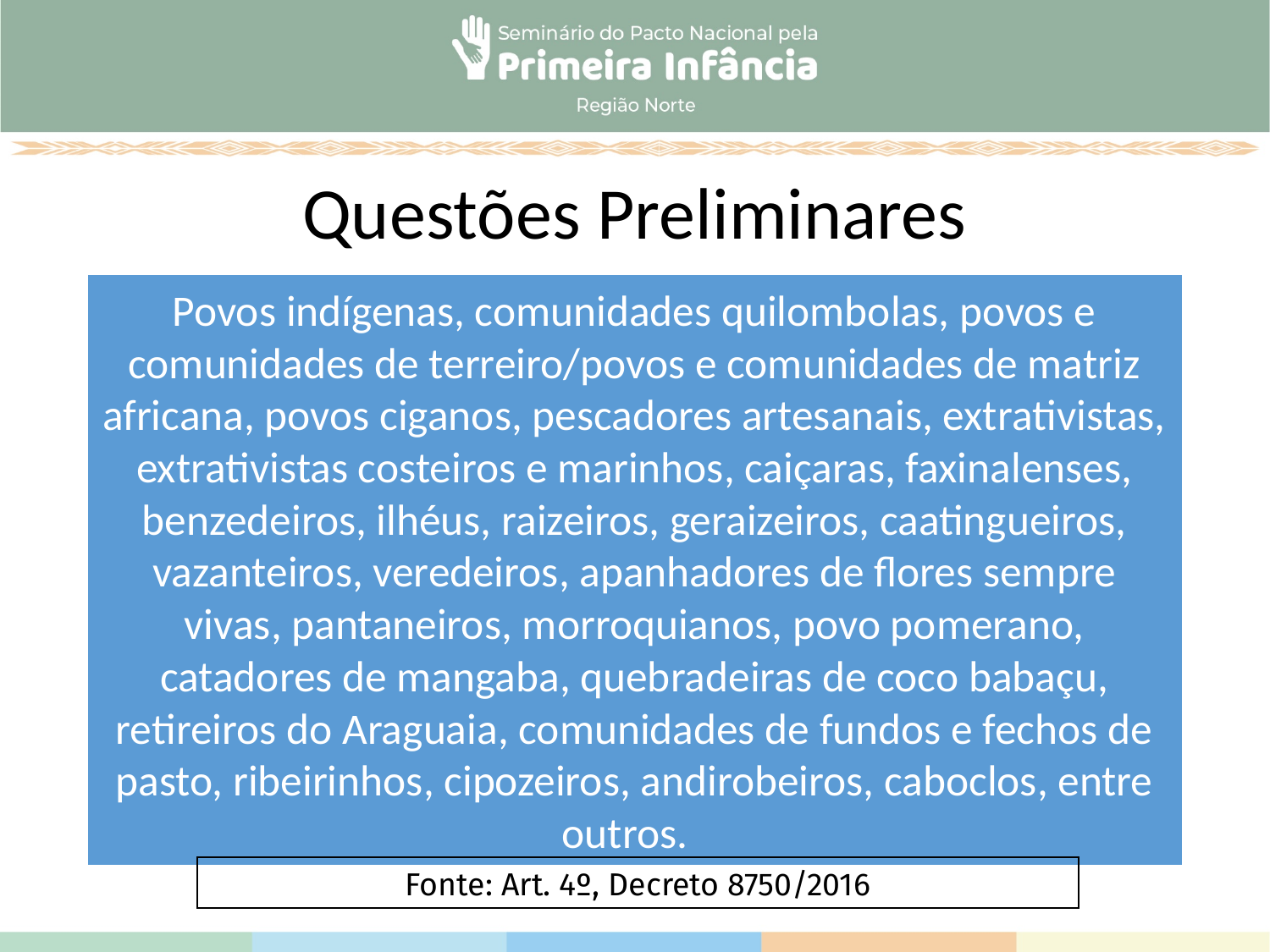

# Questões Preliminares
Povos indígenas, comunidades quilombolas, povos e comunidades de terreiro/povos e comunidades de matriz africana, povos ciganos, pescadores artesanais, extrativistas, extrativistas costeiros e marinhos, caiçaras, faxinalenses, benzedeiros, ilhéus, raizeiros, geraizeiros, caatingueiros, vazanteiros, veredeiros, apanhadores de flores sempre vivas, pantaneiros, morroquianos, povo pomerano, catadores de mangaba, quebradeiras de coco babaçu, retireiros do Araguaia, comunidades de fundos e fechos de pasto, ribeirinhos, cipozeiros, andirobeiros, caboclos, entre outros.
Fonte: Art. 4º, Decreto 8750/2016